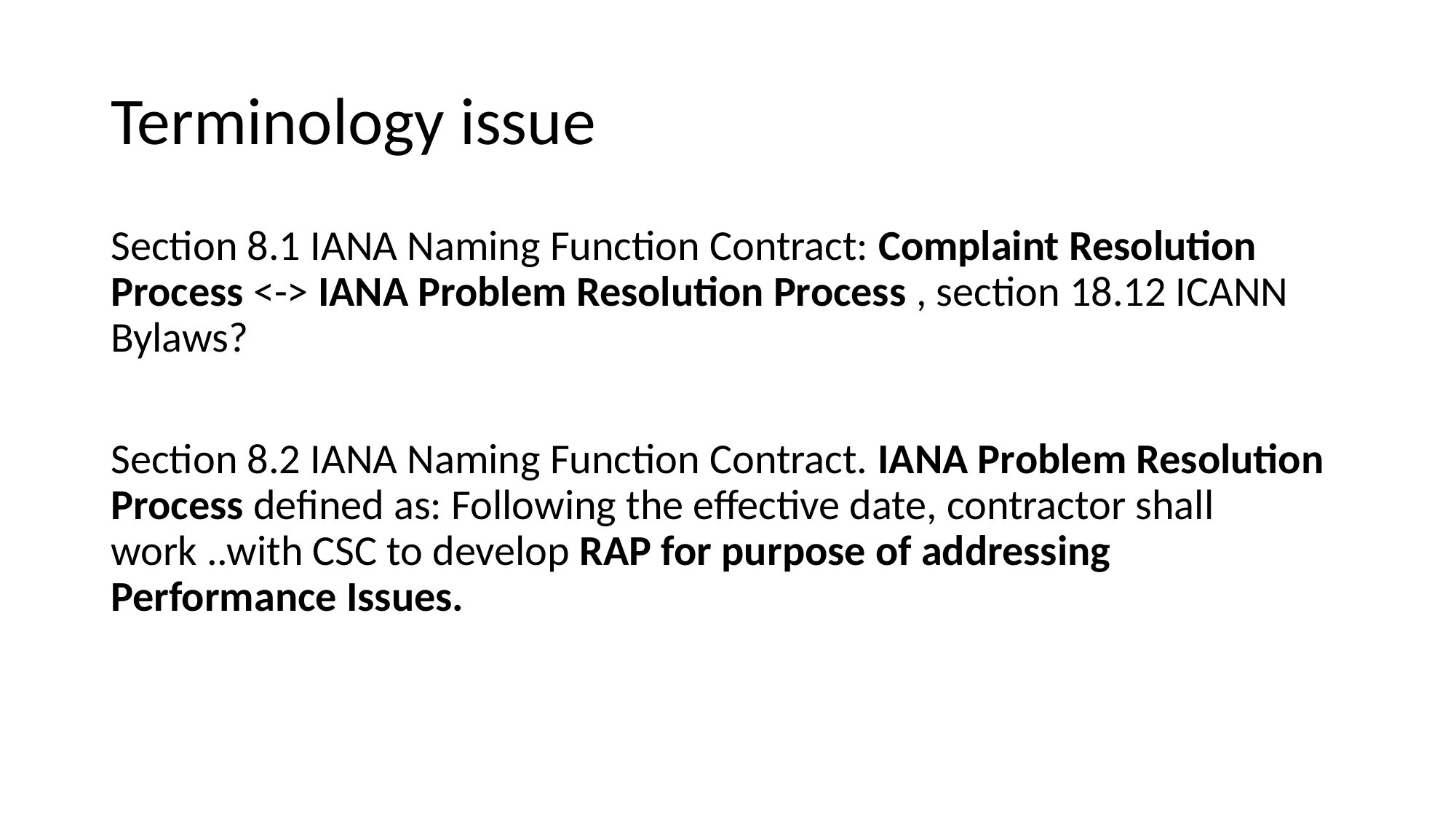

# Terminology issue
Section 8.1 IANA Naming Function Contract: Complaint Resolution  Process <-> IANA Problem Resolution Process , section 18.12 ICANN Bylaws?

Section 8.2 IANA Naming Function Contract. IANA Problem Resolution Process defined as: Following the effective date, contractor shall work ..with CSC to develop RAP for purpose of addressing Performance Issues.